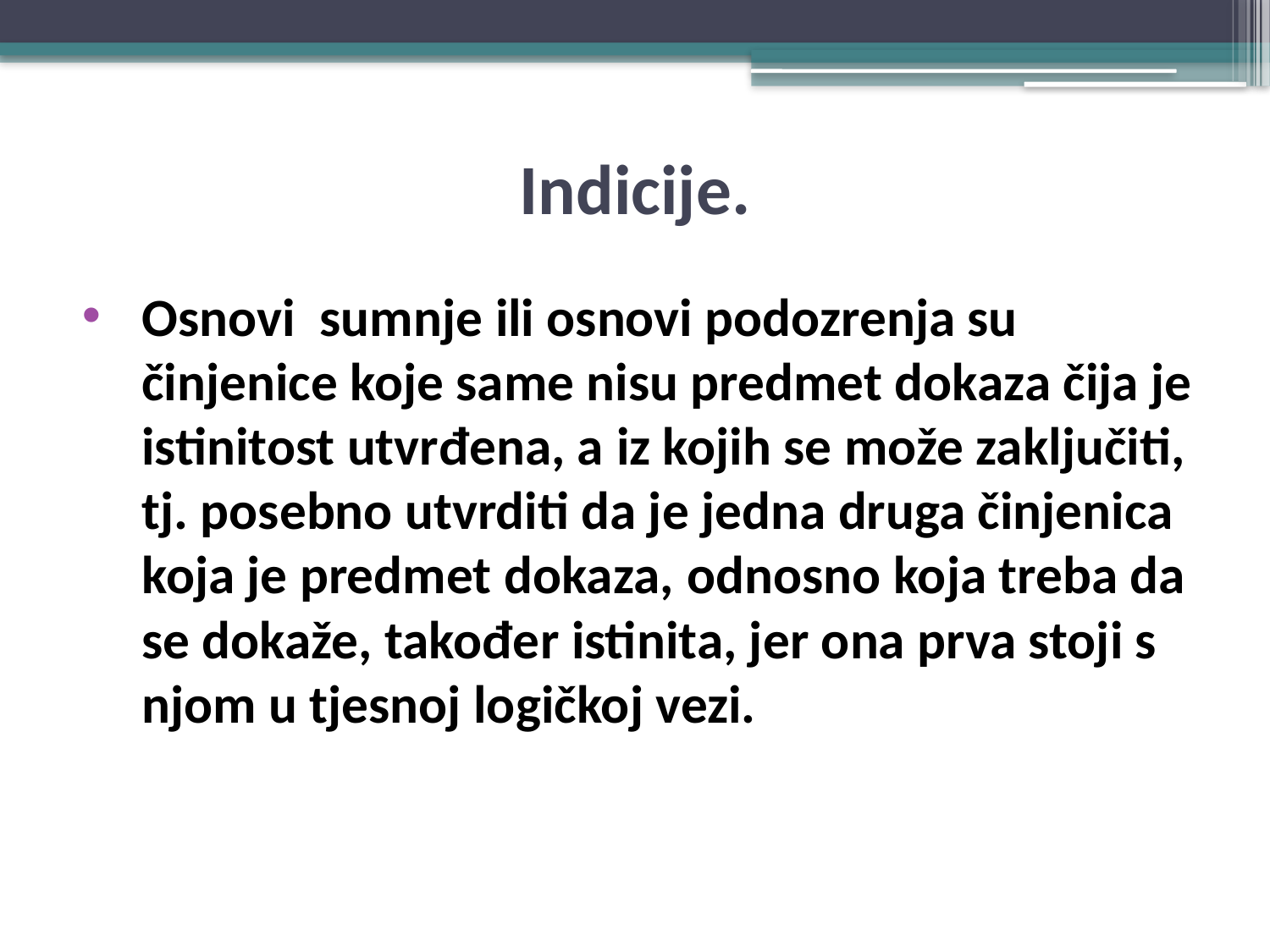

# Indicije.
Osnovi  sumnje ili osnovi podozrenja su činjenice koje same nisu predmet dokaza čija je istinitost utvrđena, a iz kojih se može zaključiti, tj. posebno utvrditi da je jedna druga činjenica koja je predmet dokaza, odnosno koja treba da se dokaže, također istinita, jer ona prva stoji s njom u tjesnoj logičkoj vezi.